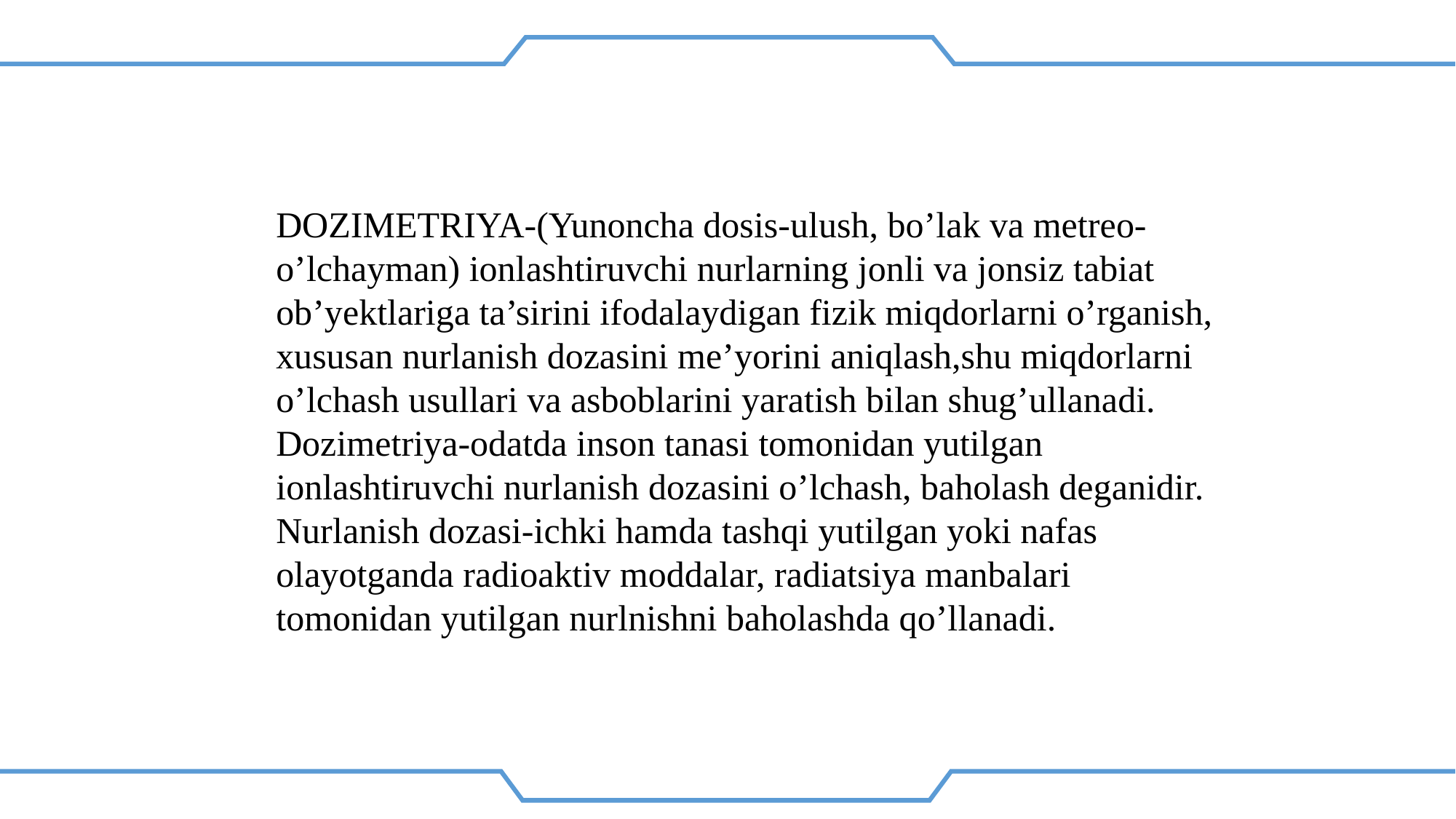

DOZIMETRIYA-(Yunoncha dosis-ulush, bo’lak va metreo-o’lchayman) ionlashtiruvchi nurlarning jonli va jonsiz tabiat ob’yektlariga ta’sirini ifodalaydigan fizik miqdorlarni o’rganish, xususan nurlanish dozasini me’yorini aniqlash,shu miqdorlarni o’lchash usullari va asboblarini yaratish bilan shug’ullanadi.
Dozimetriya-odatda inson tanasi tomonidan yutilgan ionlashtiruvchi nurlanish dozasini o’lchash, baholash deganidir.
Nurlanish dozasi-ichki hamda tashqi yutilgan yoki nafas olayotganda radioaktiv moddalar, radiatsiya manbalari tomonidan yutilgan nurlnishni baholashda qo’llanadi.